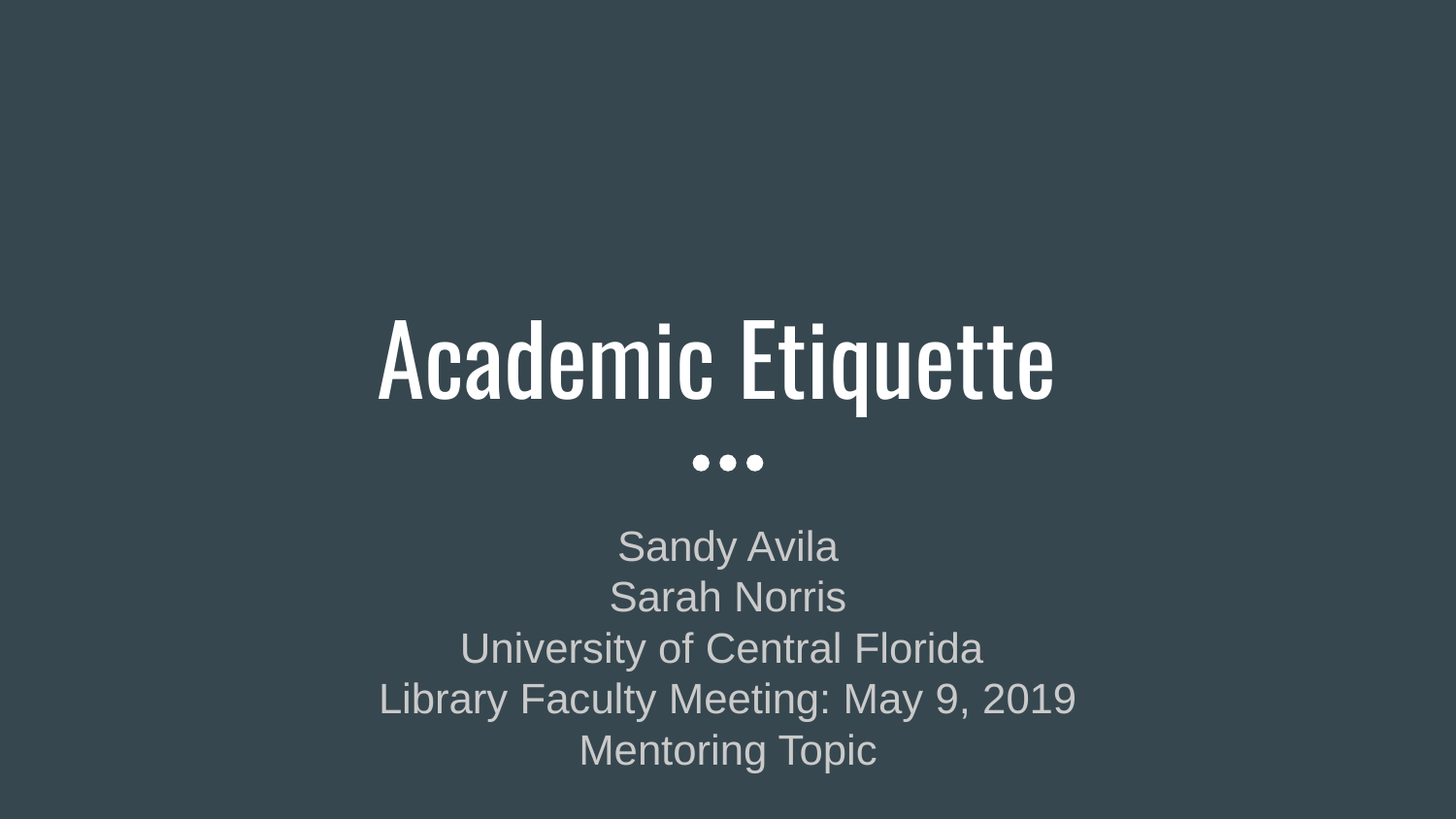

# Academic Etiquette
Sandy Avila
Sarah Norris
University of Central Florida
Library Faculty Meeting: May 9, 2019
Mentoring Topic